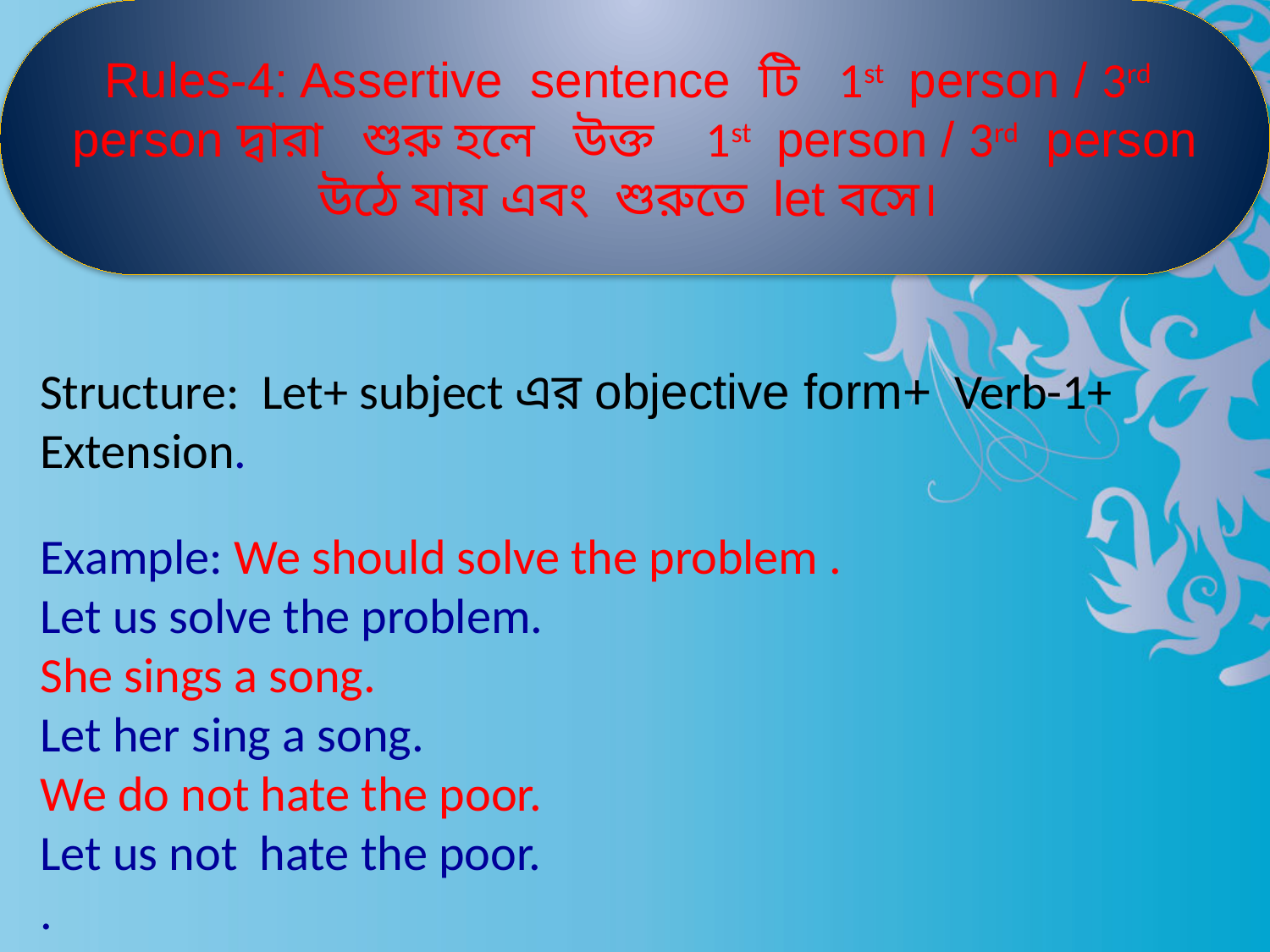

Rules-4: Assertive  sentence  টি   1st  person / 3rd  person দ্বারা   শুরু হলে   উক্ত    1st  person / 3rd  person উঠে যায় এবং  শুরুতে  let বসে।
Structure:  Let+ subject এর objective form+  Verb-1+ Extension.
Example: We should solve the problem .
Let us solve the problem.
She sings a song.
Let her sing a song.
We do not hate the poor.
Let us not  hate the poor.
.